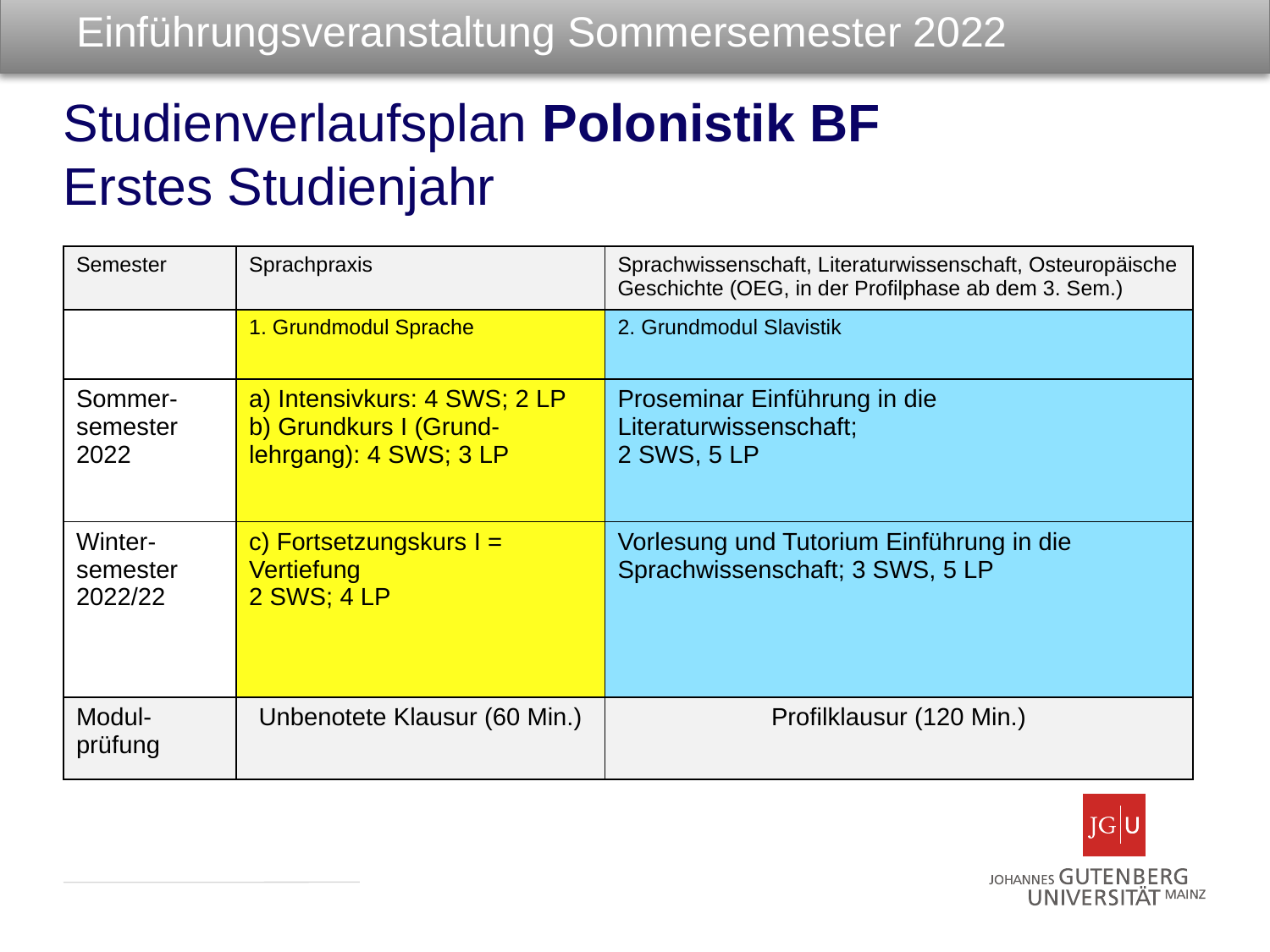

Einführungsveranstaltung Sommersemester 2022
Studienverlaufsplan Polonistik BF
Erstes Studienjahr
| Semester | Sprachpraxis | Sprachwissenschaft, Literaturwissenschaft, Osteuropäische Geschichte (OEG, in der Profilphase ab dem 3. Sem.) |
| --- | --- | --- |
|  | 1. Grundmodul Sprache | 2. Grundmodul Slavistik |
| Sommer-semester 2022 | a) Intensivkurs: 4 SWS; 2 LP b) Grundkurs I (Grund-lehrgang): 4 SWS; 3 LP | Proseminar Einführung in die Literaturwissenschaft; 2 SWS, 5 LP |
| Winter-semester 2022/22 | c) Fortsetzungskurs I = Vertiefung 2 SWS; 4 LP | Vorlesung und Tutorium Einführung in die Sprachwissenschaft; 3 SWS, 5 LP |
| Modul-prüfung | Unbenotete Klausur (60 Min.) | Profilklausur (120 Min.) |